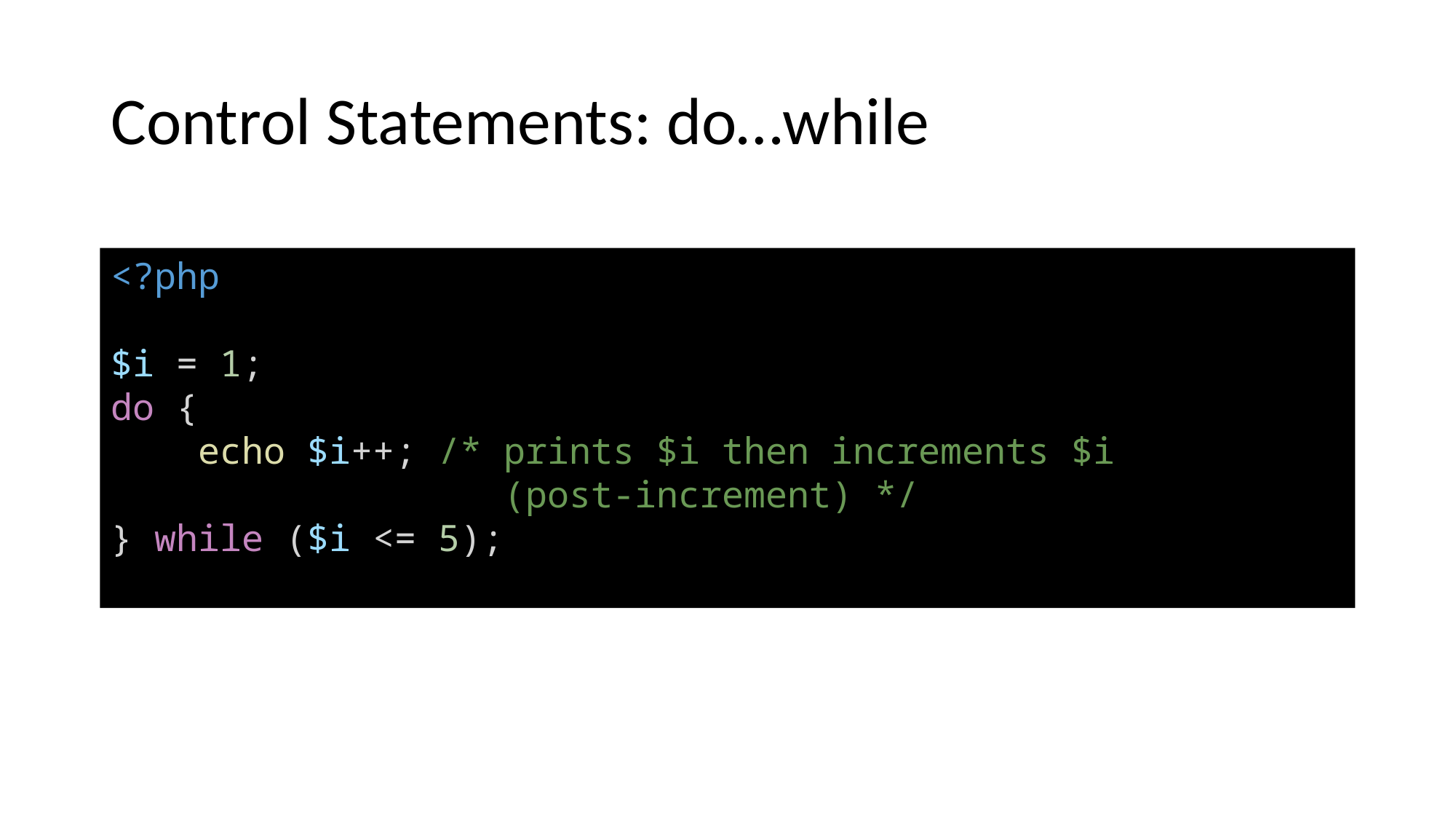

# Control Statements: do…while

<?php
$i = 1;
do {
    echo $i++; /* prints $i then increments $i
                  (post-increment) */
} while ($i <= 5);